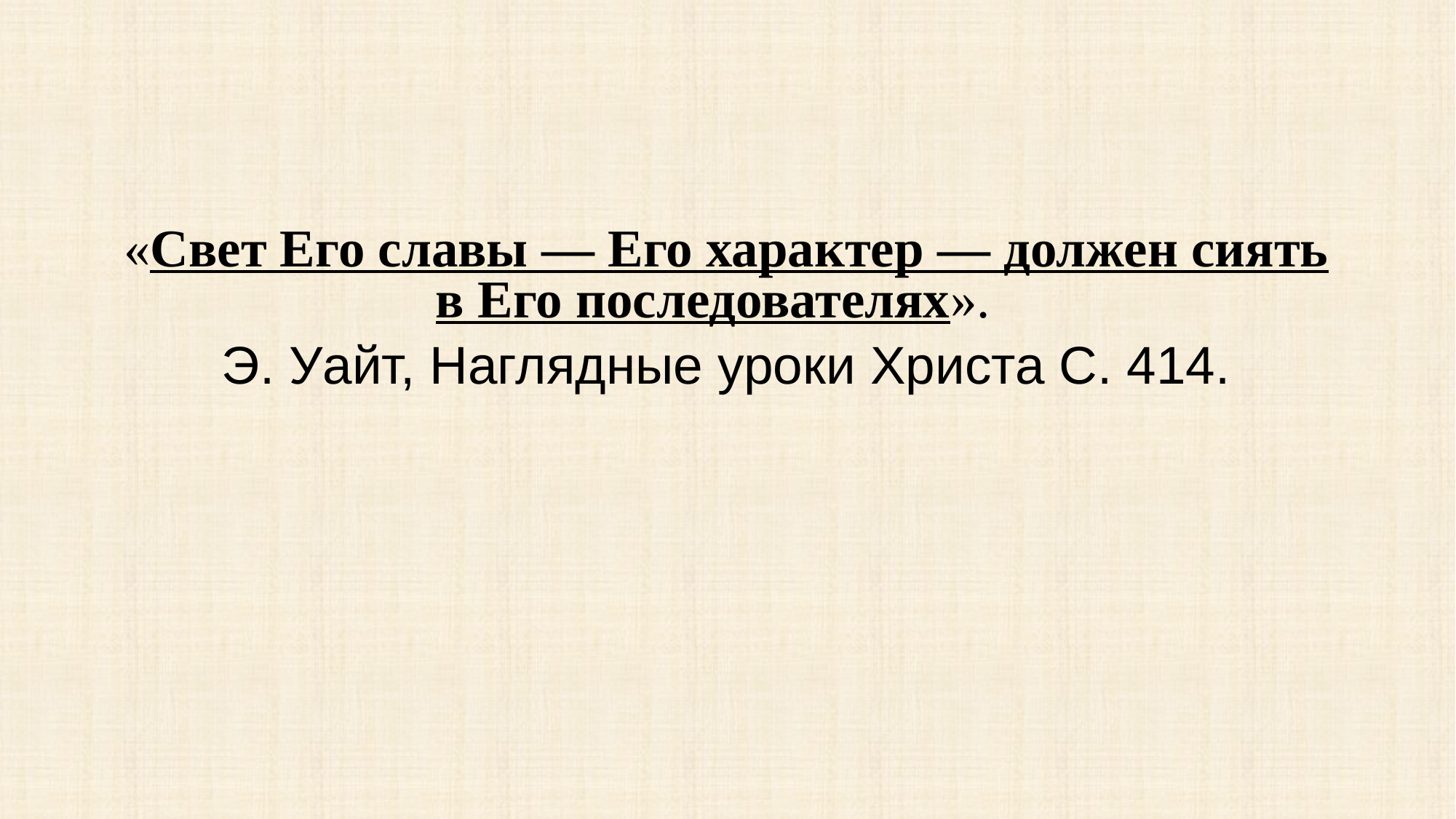

«Свет Его славы — Его характер — должен сиять в Его последователях».
Э. Уайт, Наглядные уроки Христа С. 414.